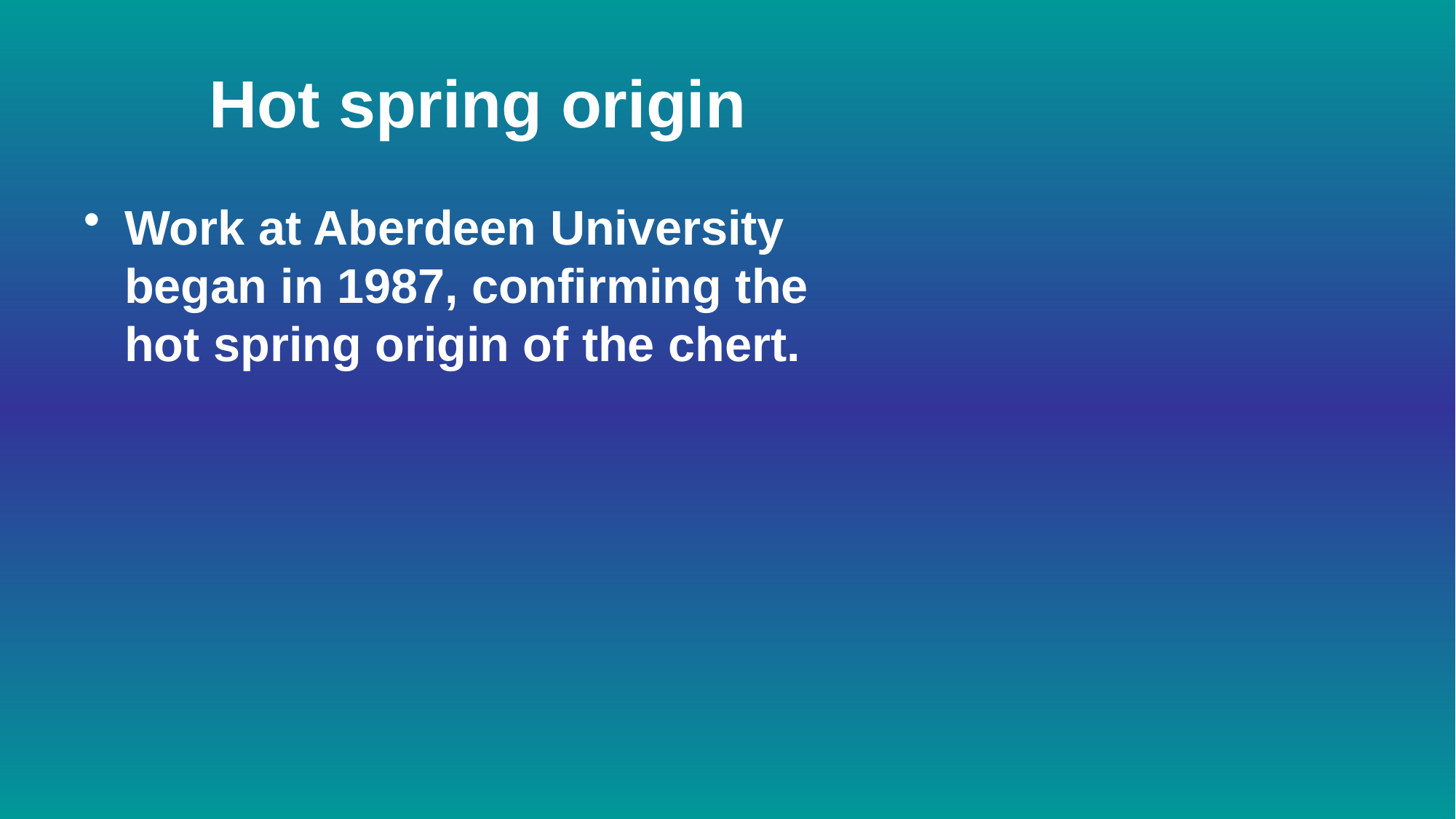

# Hot spring origin
Work at Aberdeen University began in 1987, confirming the hot spring origin of the chert.